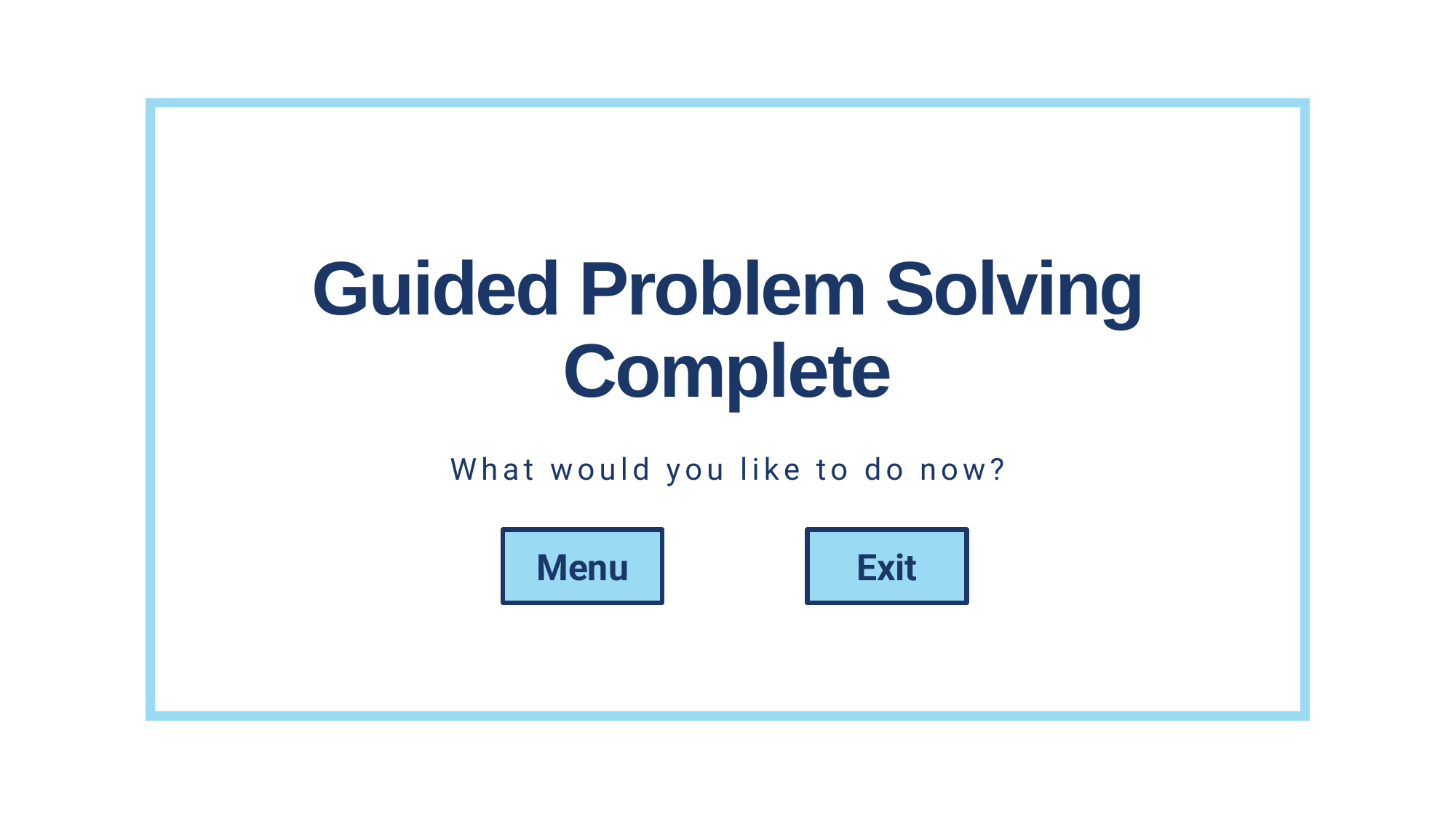

# Guided Problem Solving Complete
What would you like to do now?
Menu
Exit